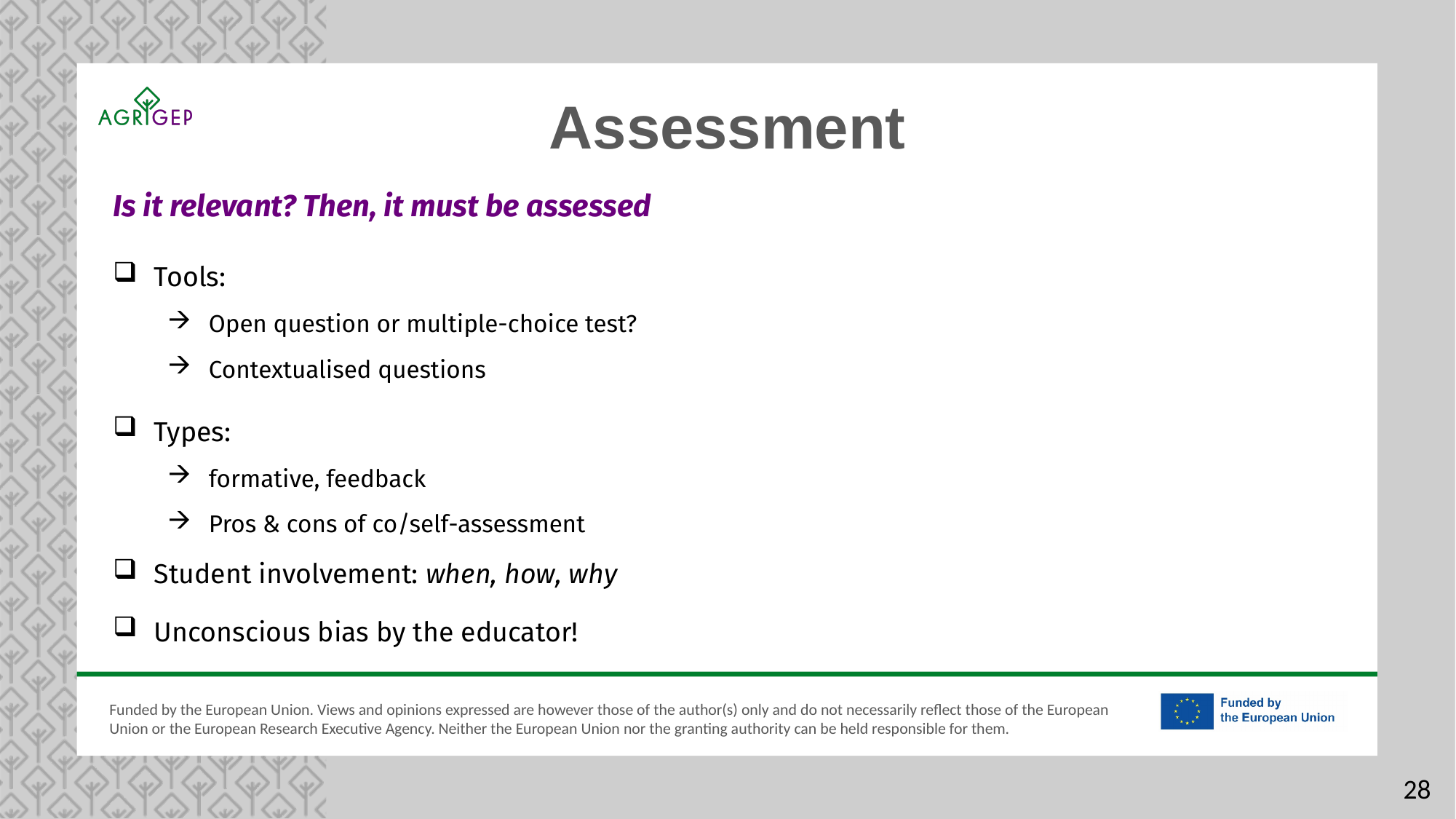

Assessment
Is it relevant? Then, it must be assessed
Tools:
Open question or multiple-choice test?
Contextualised questions
Types:
formative, feedback
Pros & cons of co/self-assessment
Student involvement: when, how, why
Unconscious bias by the educator!